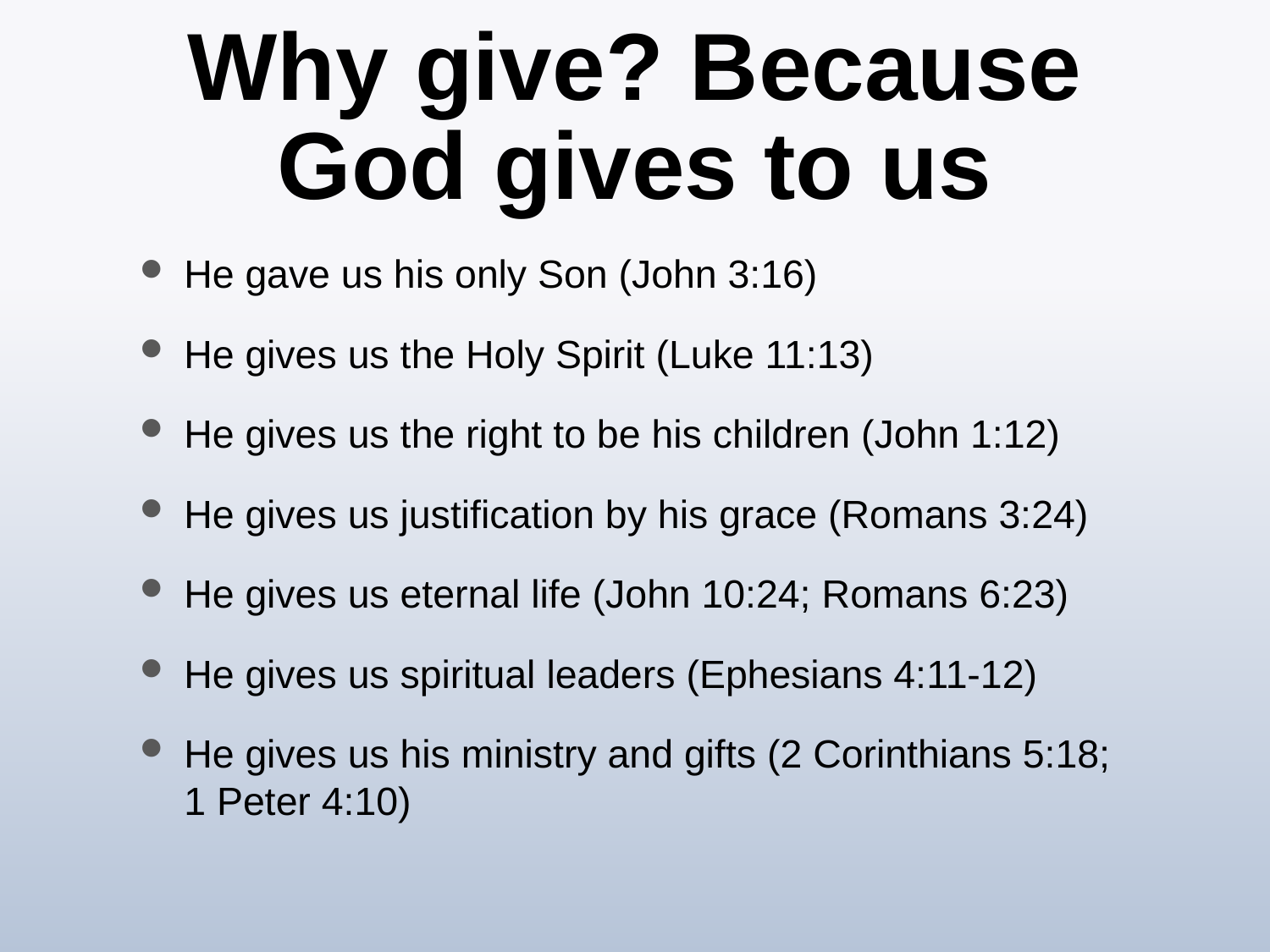

# Why give? Because God gives to us
He gave us his only Son (John 3:16)
He gives us the Holy Spirit (Luke 11:13)
He gives us the right to be his children (John 1:12)
He gives us justification by his grace (Romans 3:24)
He gives us eternal life (John 10:24; Romans 6:23)
He gives us spiritual leaders (Ephesians 4:11-12)
He gives us his ministry and gifts (2 Corinthians 5:18; 1 Peter 4:10)